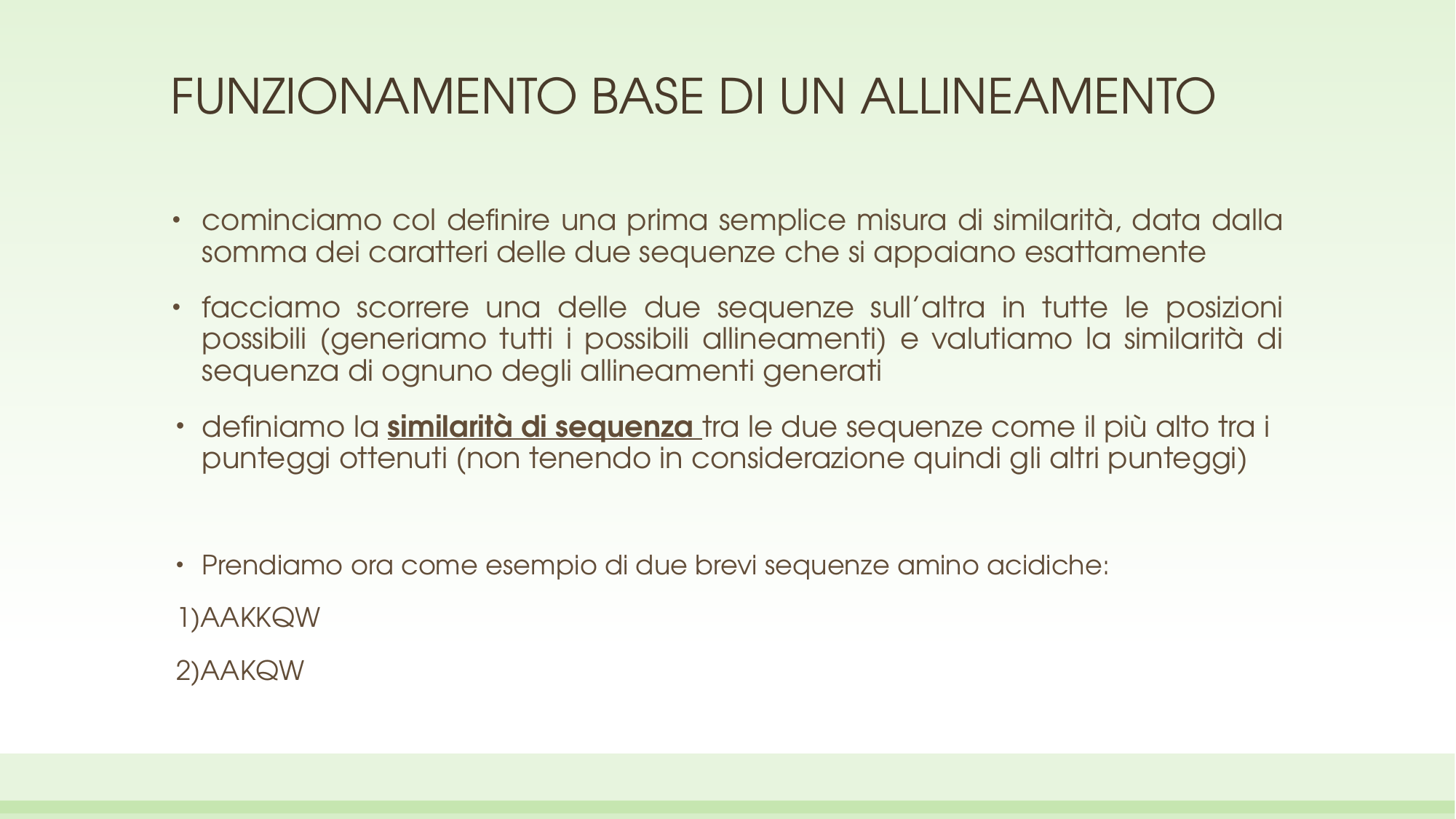

# FUNZIONAMENTO BASE DI UN ALLINEAMENTO
cominciamo col definire una prima semplice misura di similarità, data dalla somma dei caratteri delle due sequenze che si appaiano esattamente
facciamo scorrere una delle due sequenze sull’altra in tutte le posizioni possibili (generiamo tutti i possibili allineamenti) e valutiamo la similarità di sequenza di ognuno degli allineamenti generati
definiamo la similarità di sequenza tra le due sequenze come il più alto tra i punteggi ottenuti (non tenendo in considerazione quindi gli altri punteggi)

Prendiamo ora come esempio di due brevi sequenze amino acidiche:
1)AAKKQW
2)AAKQW